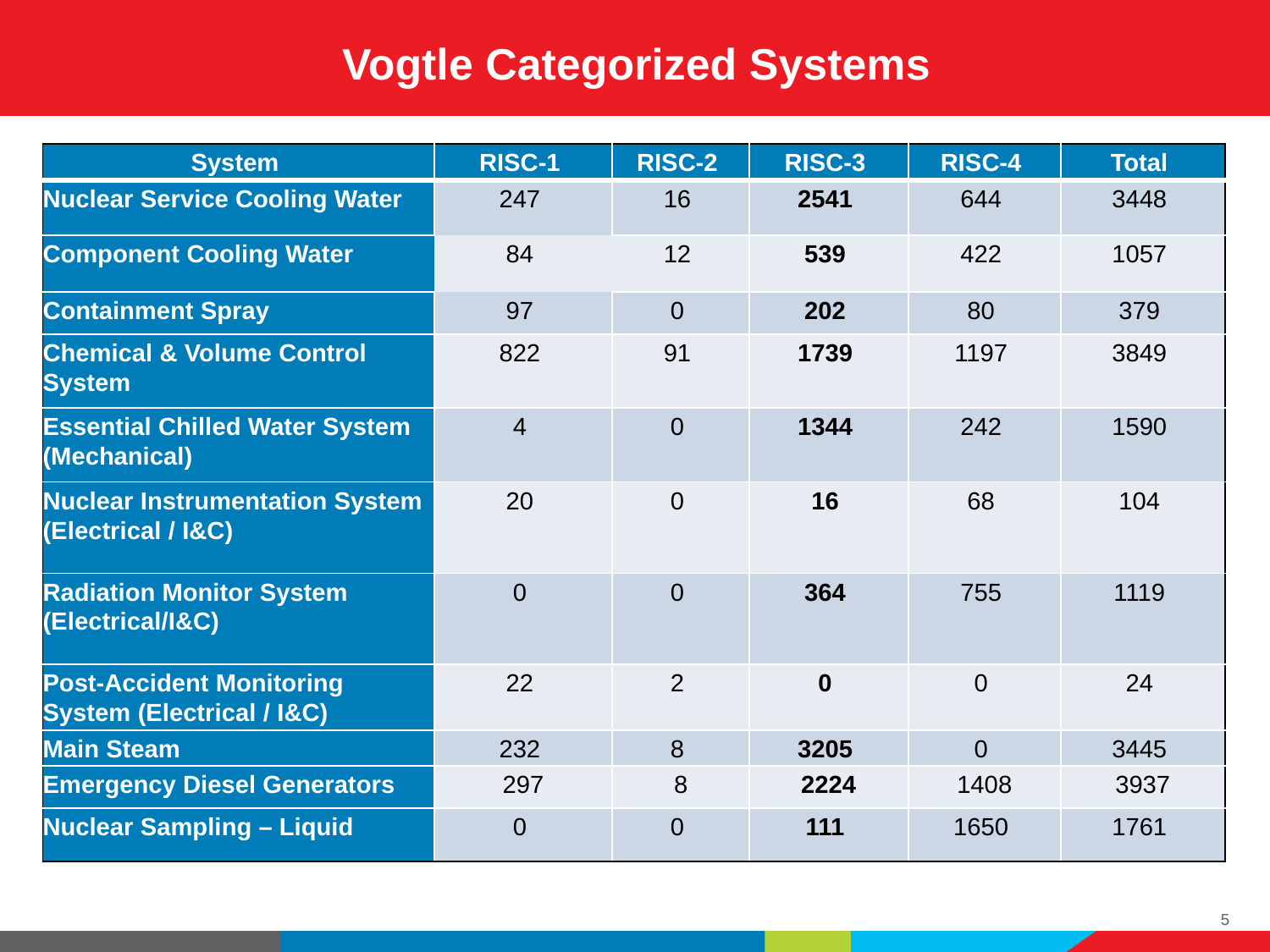

# Vogtle Categorized Systems
| System | RISC-1 | RISC-2 | RISC-3 | RISC-4 | Total |
| --- | --- | --- | --- | --- | --- |
| Nuclear Service Cooling Water | 247 | 16 | 2541 | 644 | 3448 |
| Component Cooling Water | 84 | 12 | 539 | 422 | 1057 |
| Containment Spray | 97 | 0 | 202 | 80 | 379 |
| Chemical & Volume Control System | 822 | 91 | 1739 | 1197 | 3849 |
| Essential Chilled Water System (Mechanical) | 4 | 0 | 1344 | 242 | 1590 |
| Nuclear Instrumentation System (Electrical / I&C) | 20 | 0 | 16 | 68 | 104 |
| Radiation Monitor System (Electrical/I&C) | 0 | 0 | 364 | 755 | 1119 |
| Post-Accident Monitoring System (Electrical / I&C) | 22 | 2 | 0 | 0 | 24 |
| Main Steam | 232 | 8 | 3205 | 0 | 3445 |
| Emergency Diesel Generators | 297 | 8 | 2224 | 1408 | 3937 |
| Nuclear Sampling – Liquid | 0 | 0 | 111 | 1650 | 1761 |
5